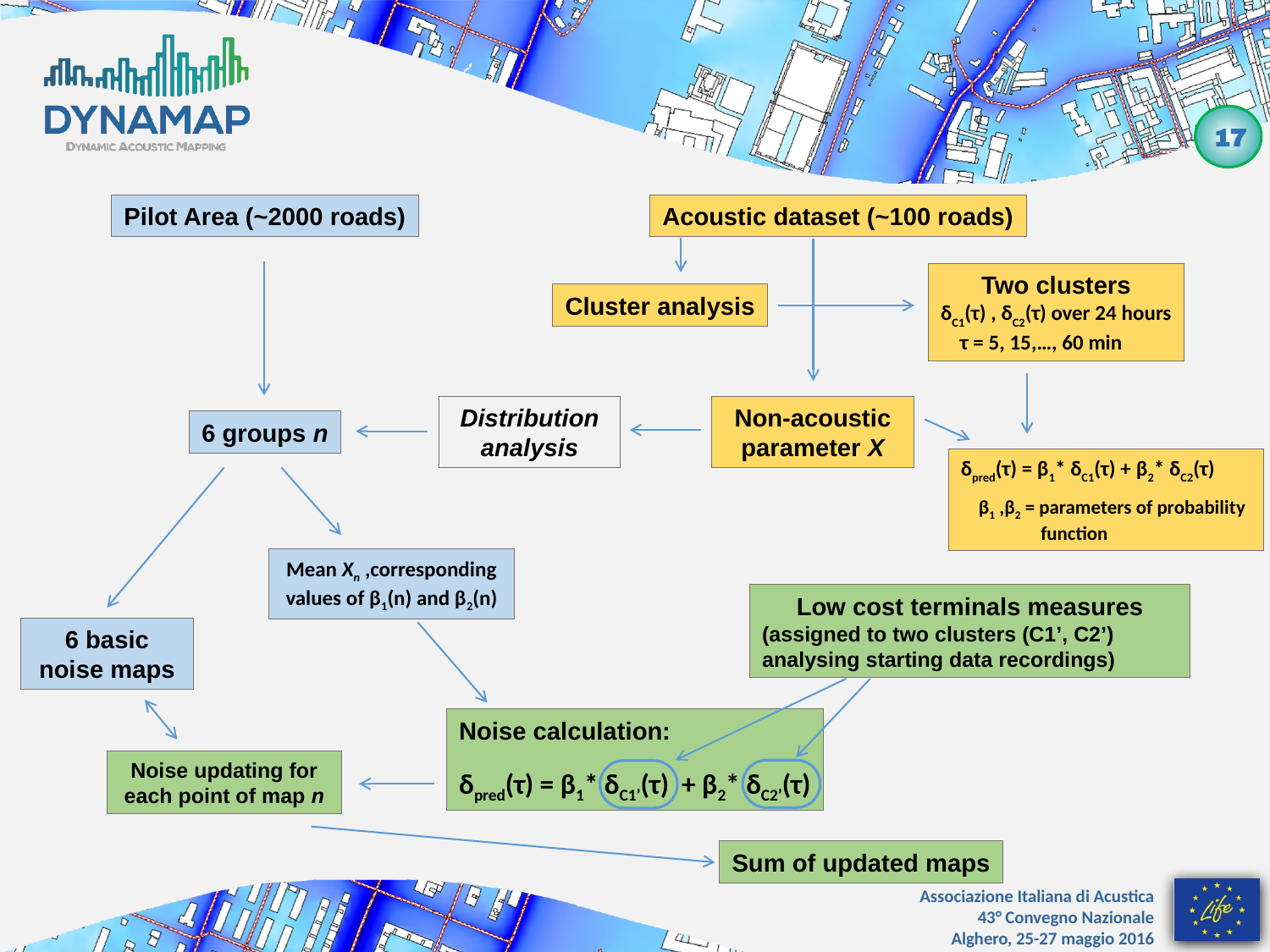

Pilot Area (~2000 roads)
Acoustic dataset (~100 roads)
Two clusters
δC1(τ) , δC2(τ) over 24 hours
    τ = 5, 15,…, 60 min
Cluster analysis
Distribution analysis
Non-acoustic parameter X
6 groups n
δpred(τ) = β1* δC1(τ) + β2* δC2(τ)
    β1 ,β2 = parameters of probability
                  function
Mean Xn ,corresponding values of β1(n) and β2(n)
Low cost terminals measures
(assigned to two clusters (C1’, C2’) analysing starting data recordings)
6 basic noise maps
Noise calculation:
δpred(τ) = β1* δC1’(τ)  + β2* δC2’(τ)
Noise updating for each point of map n

Sum of updated maps